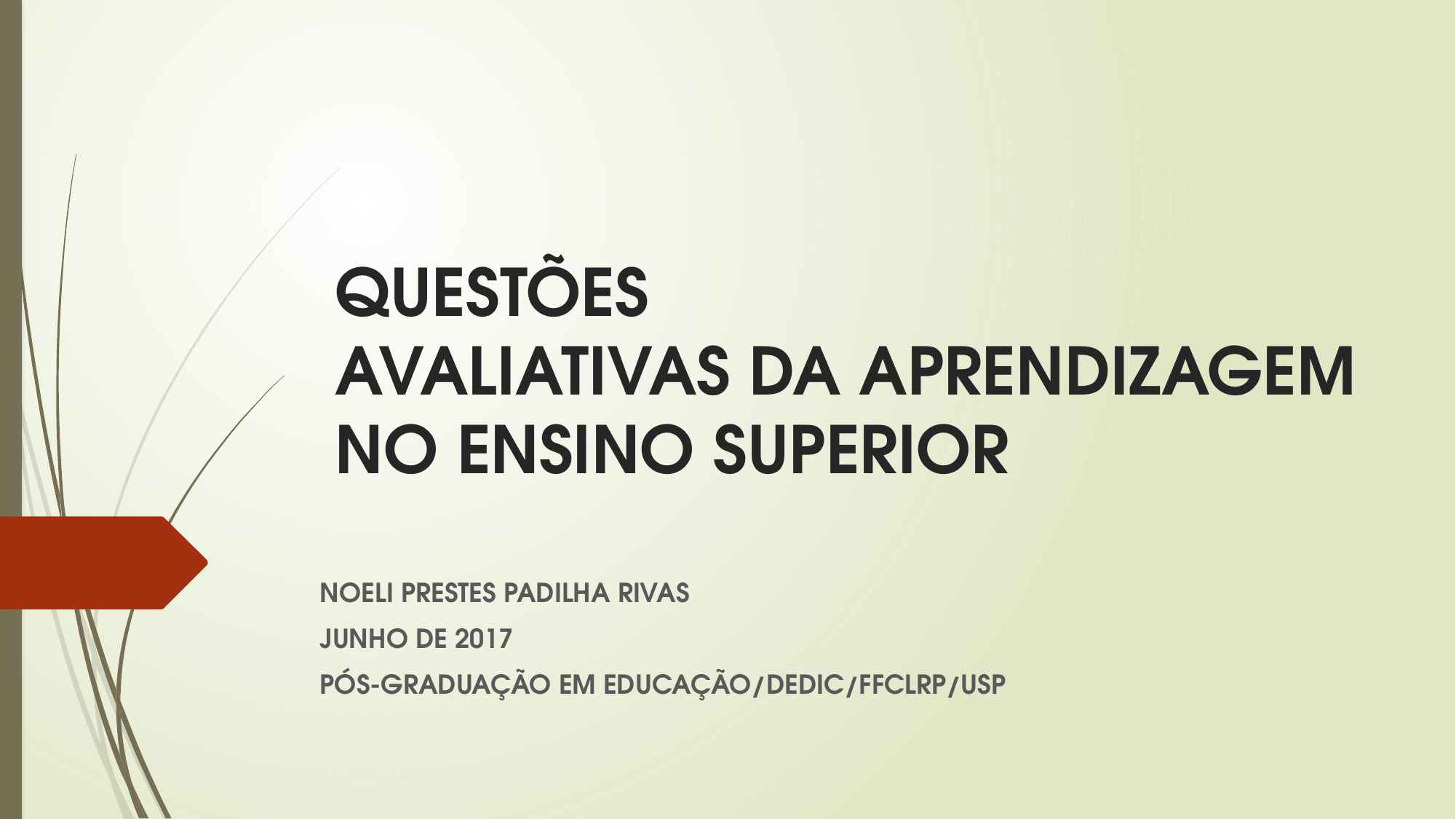

# QUESTÕES AVALIATIVAS DA APRENDIZAGEM NO ENSINO SUPERIOR
NOELI PRESTES PADILHA RIVAS
JUNHO DE 2017
PÓS-GRADUAÇÃO EM EDUCAÇÃO/DEDIC/FFCLRP/USP